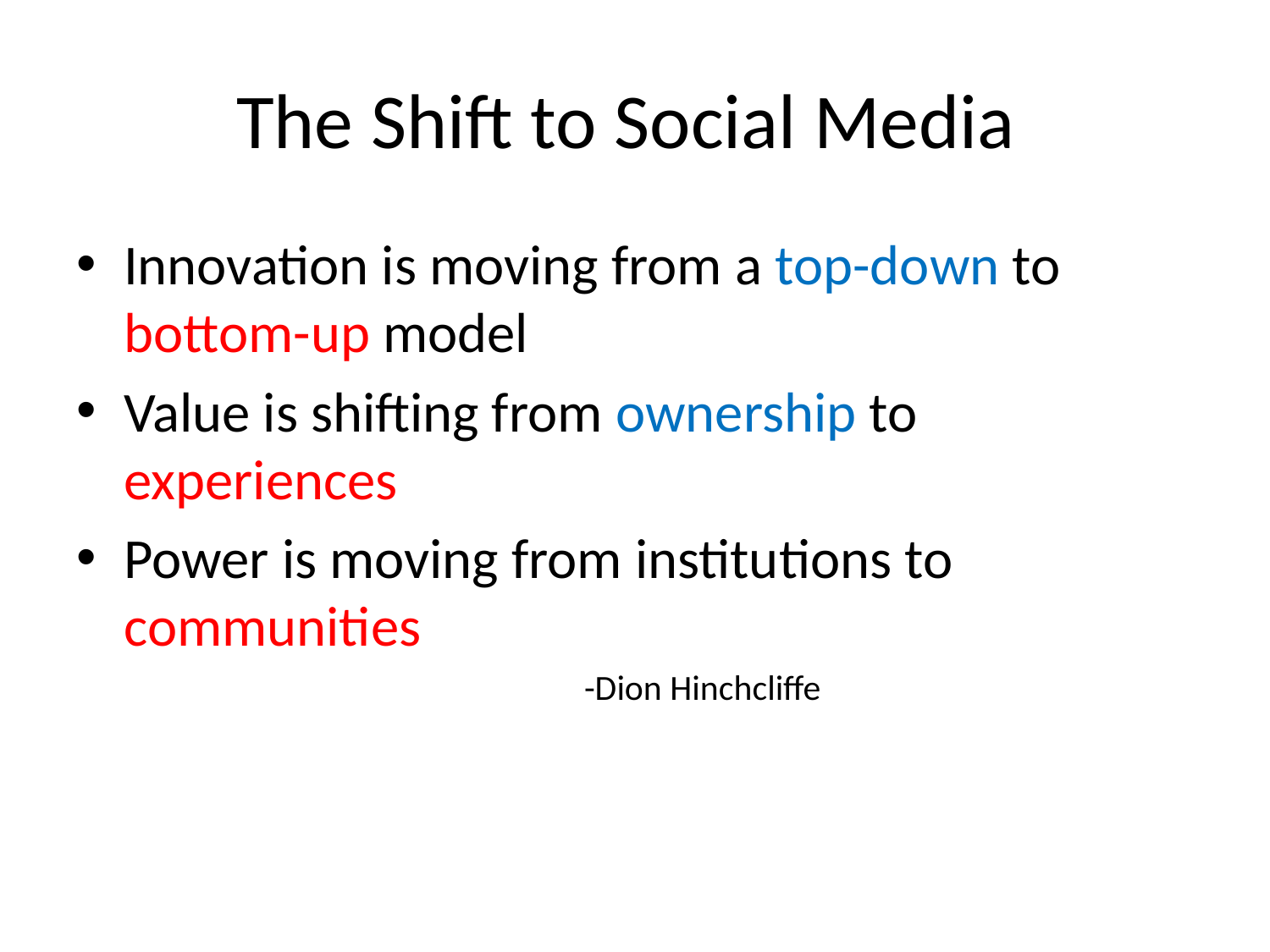

The Shift to Social Media
Innovation is moving from a top-down to bottom-up model
Value is shifting from ownership to experiences
Power is moving from institutions to communities
-Dion Hinchcliffe